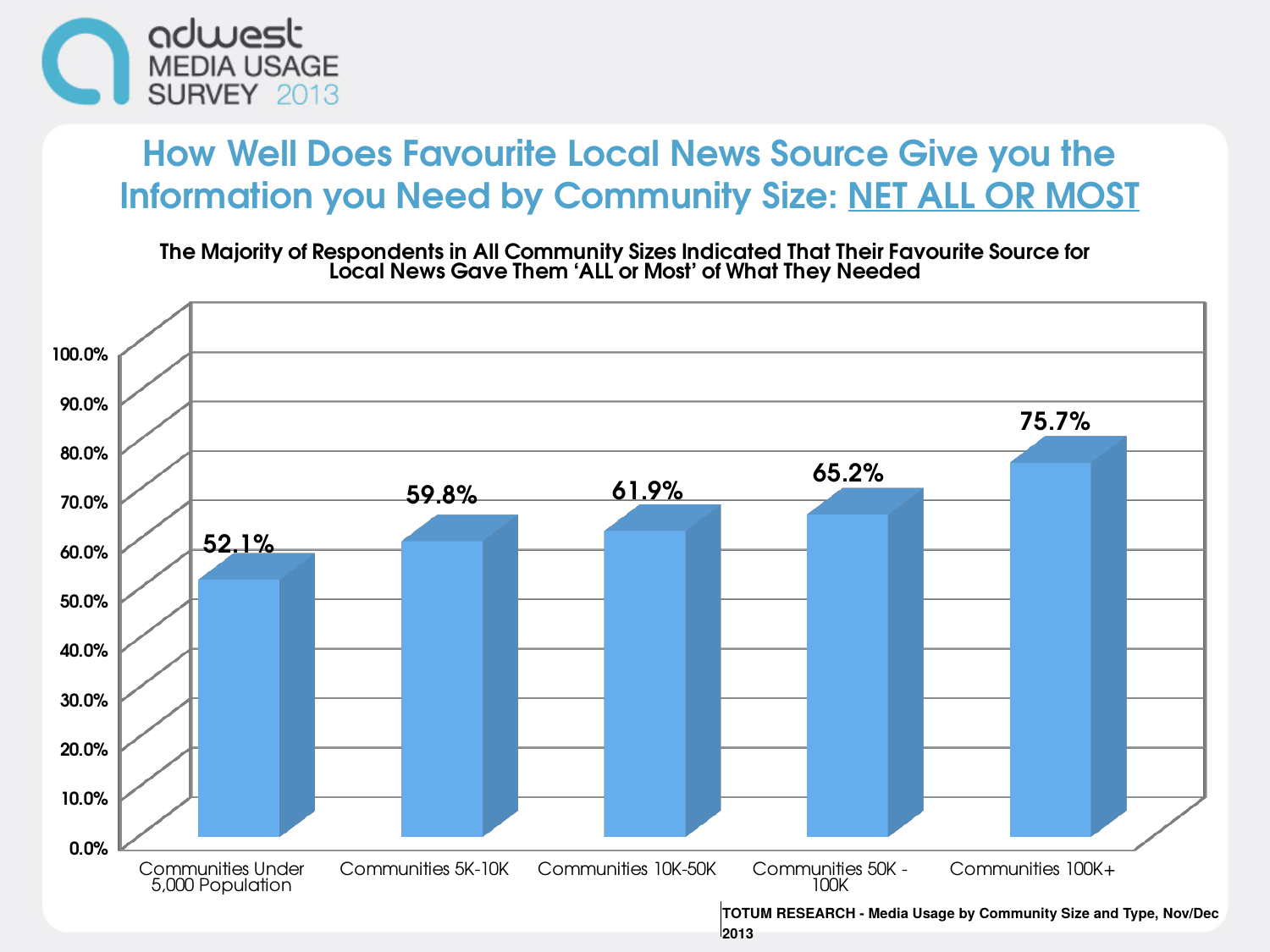

How Well Does Favourite Local News Source Give you the Information you Need by Community Size: NET ALL OR MOST

[unsupported chart]

| TOTUM RESEARCH - Media Usage by Community Size and Type, Nov/Dec 2013 |
| --- |